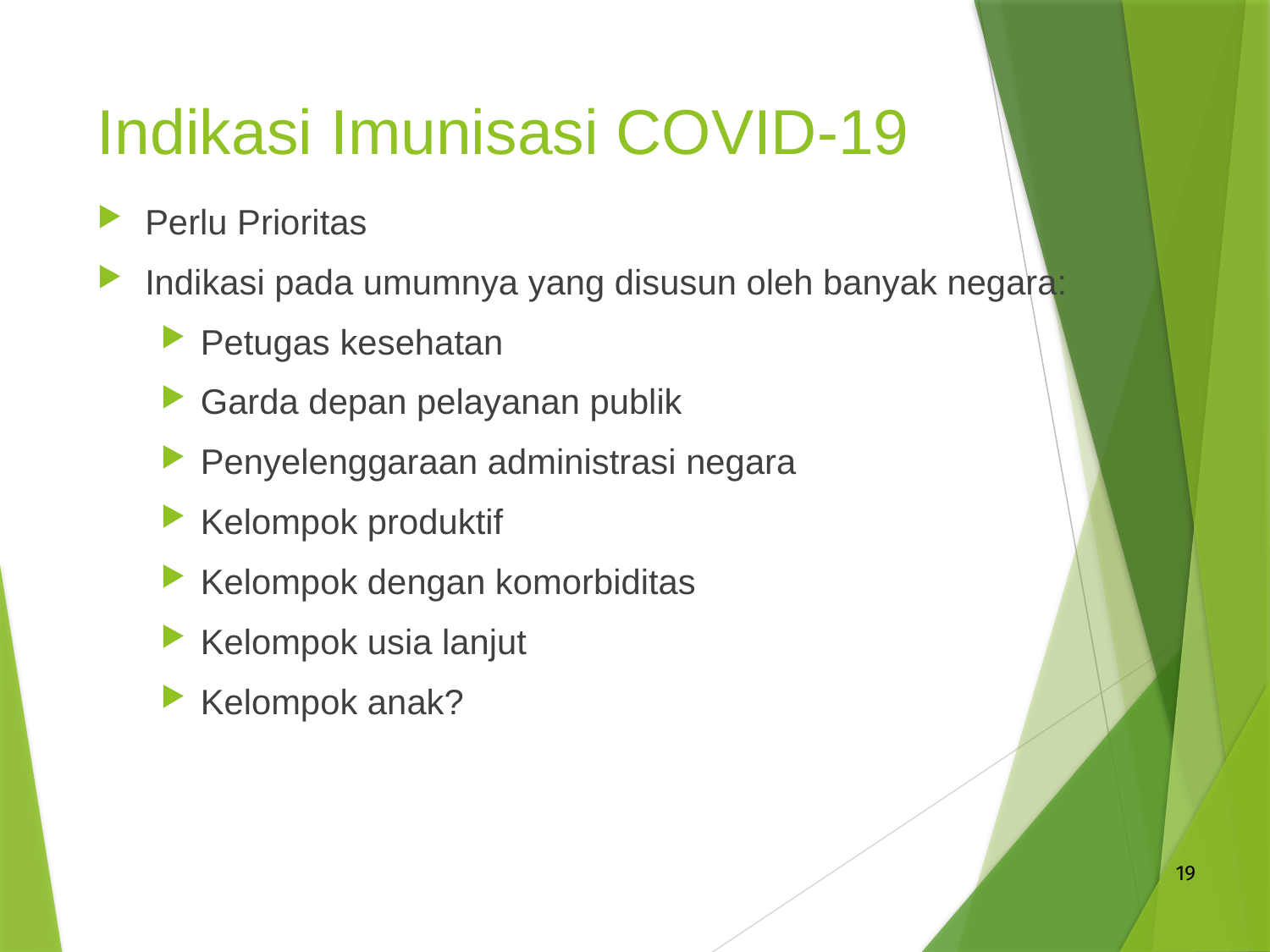

# Indikasi Imunisasi COVID-19
Perlu Prioritas
Indikasi pada umumnya yang disusun oleh banyak negara:
Petugas kesehatan
Garda depan pelayanan publik
Penyelenggaraan administrasi negara
Kelompok produktif
Kelompok dengan komorbiditas
Kelompok usia lanjut
Kelompok anak?
19